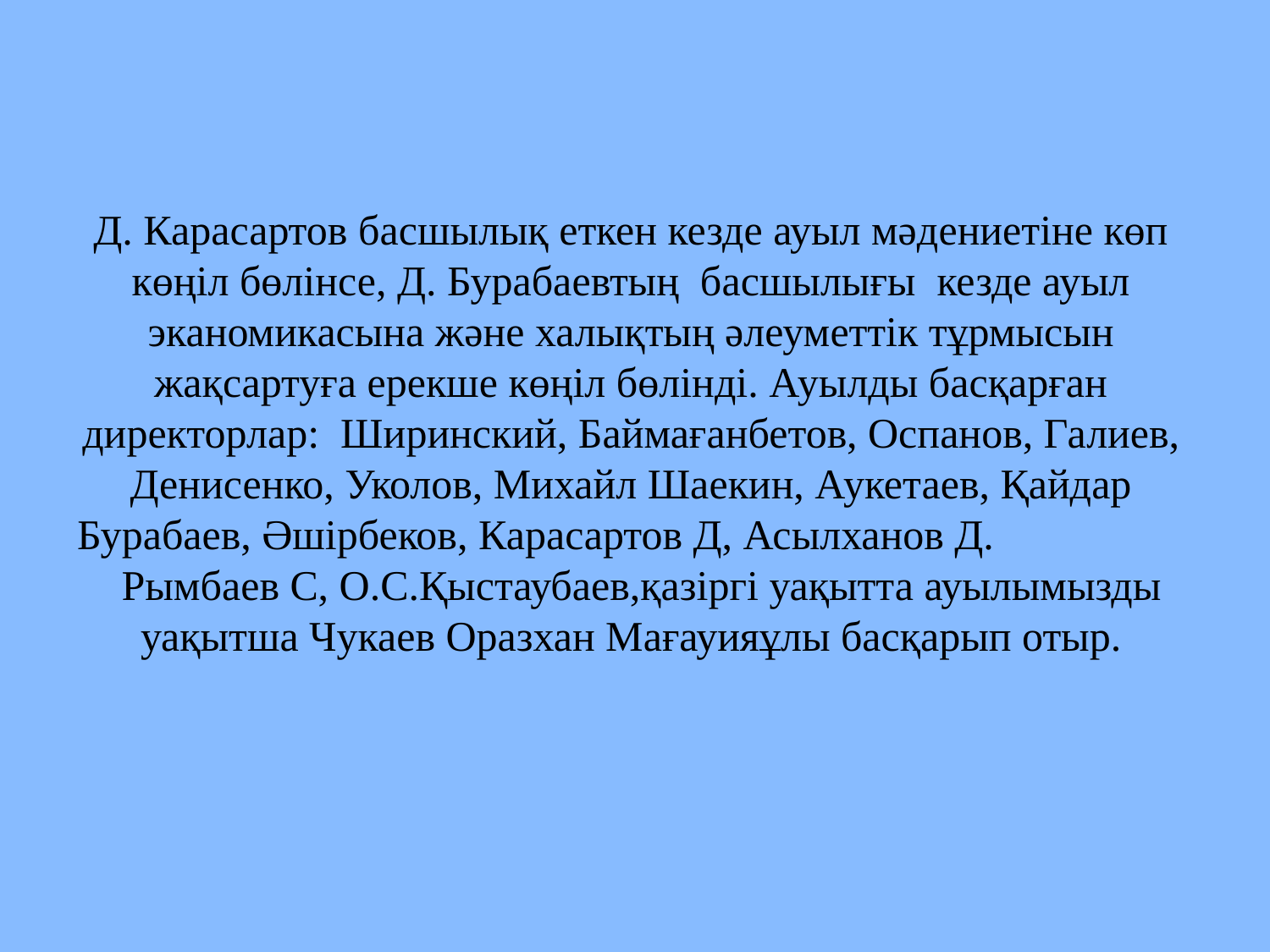

# Д. Карасартов басшылық еткен кезде ауыл мәдениетіне көп көңіл бөлінсе, Д. Бурабаевтың  басшылығы  кезде ауыл эканомикасына және халықтың әлеуметтік тұрмысын жақсартуға ерекше көңіл бөлінді. Ауылды басқарған директорлар:  Ширинский, Баймағанбетов, Оспанов, Галиев, Денисенко, Уколов, Михайл Шаекин, Аукетаев, Қайдар Бурабаев, Әшірбеков, Карасартов Д, Асылханов Д.                     Рымбаев С, О.С.Қыстаубаев,қазіргі уақытта ауылымызды уақытша Чукаев Оразхан Мағауияұлы басқарып отыр.